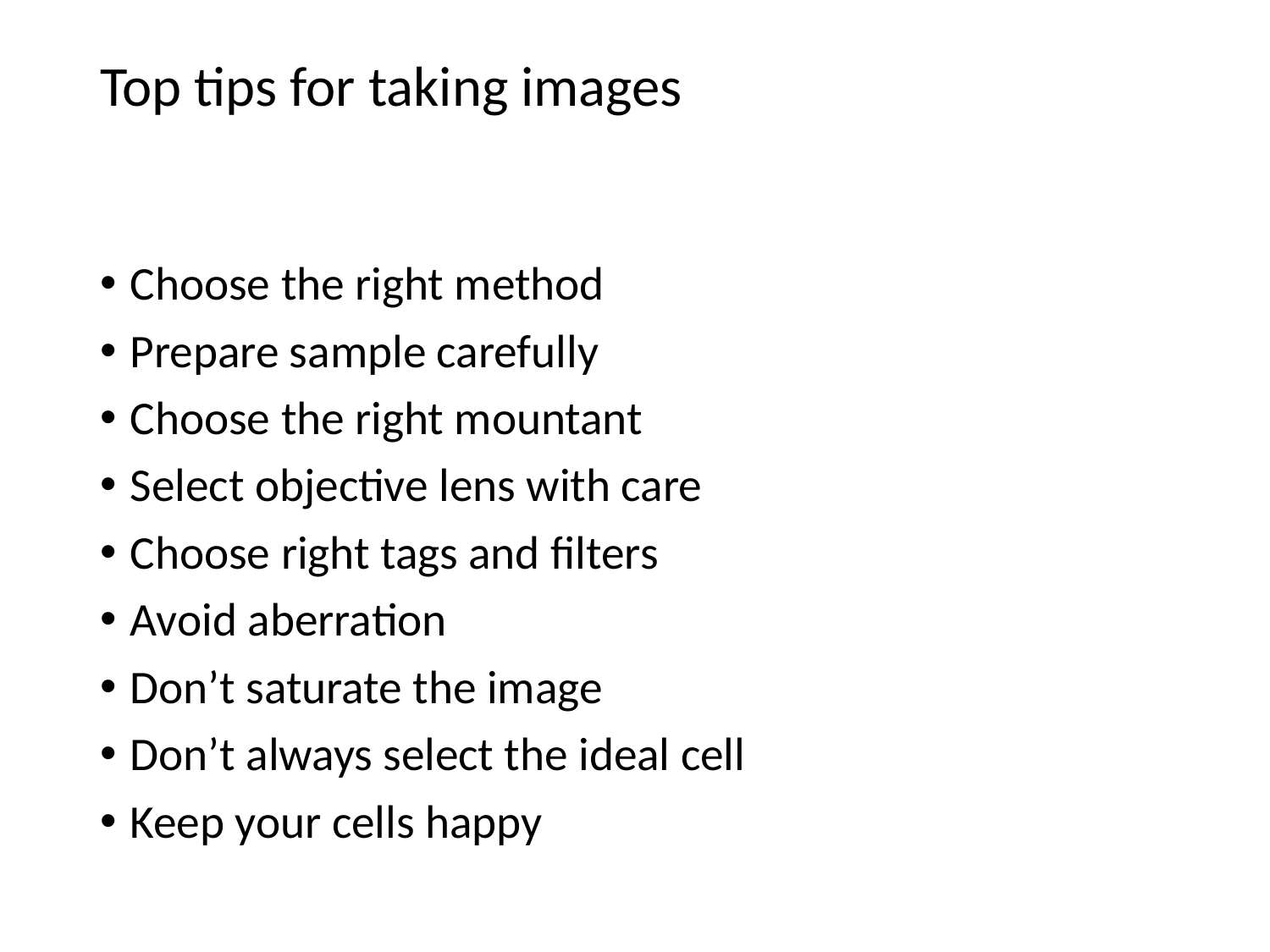

# Top tips for taking images
Choose the right method
Prepare sample carefully
Choose the right mountant
Select objective lens with care
Choose right tags and filters
Avoid aberration
Don’t saturate the image
Don’t always select the ideal cell
Keep your cells happy